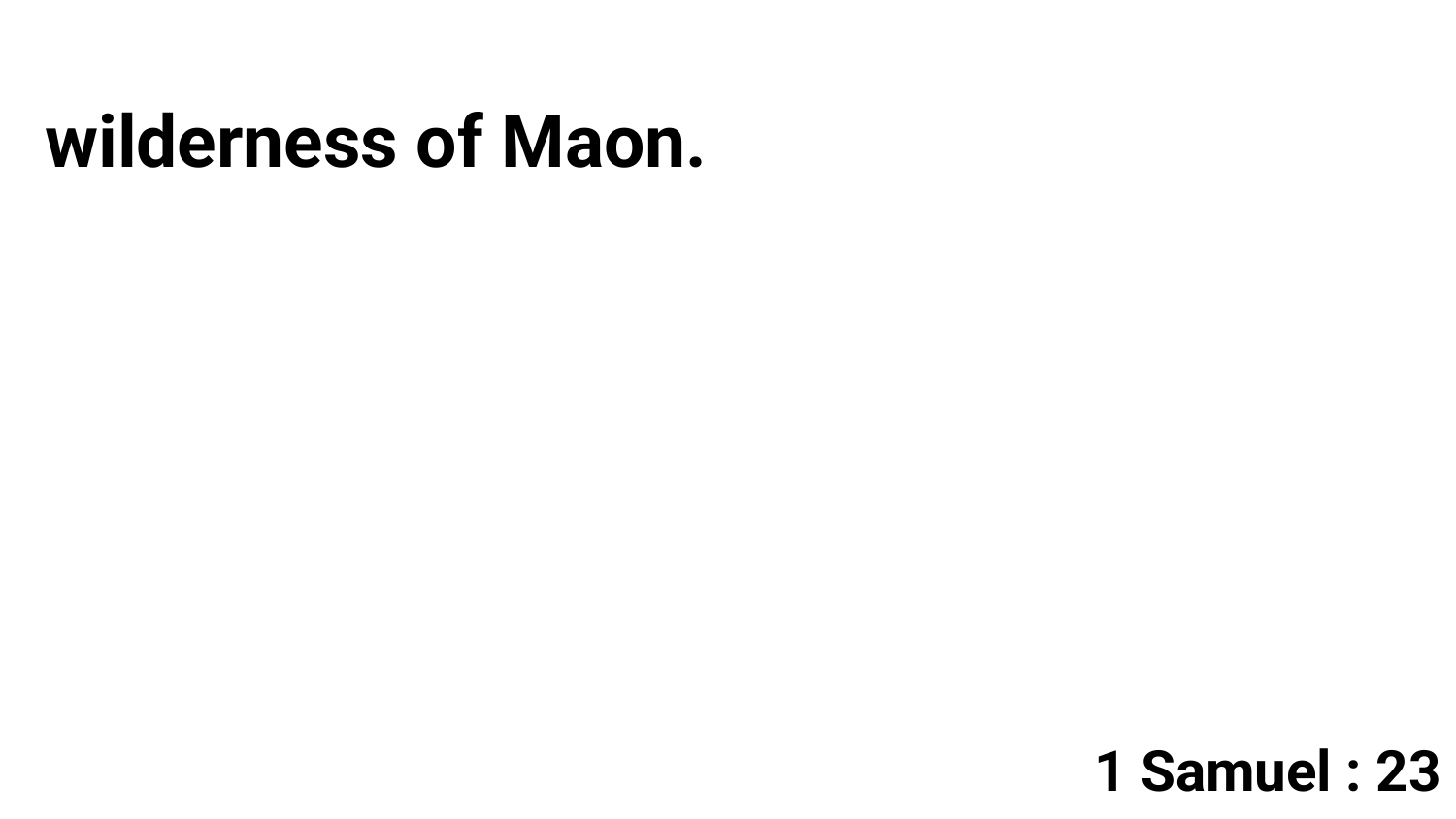

wilderness of Maon.
1 Samuel : 23